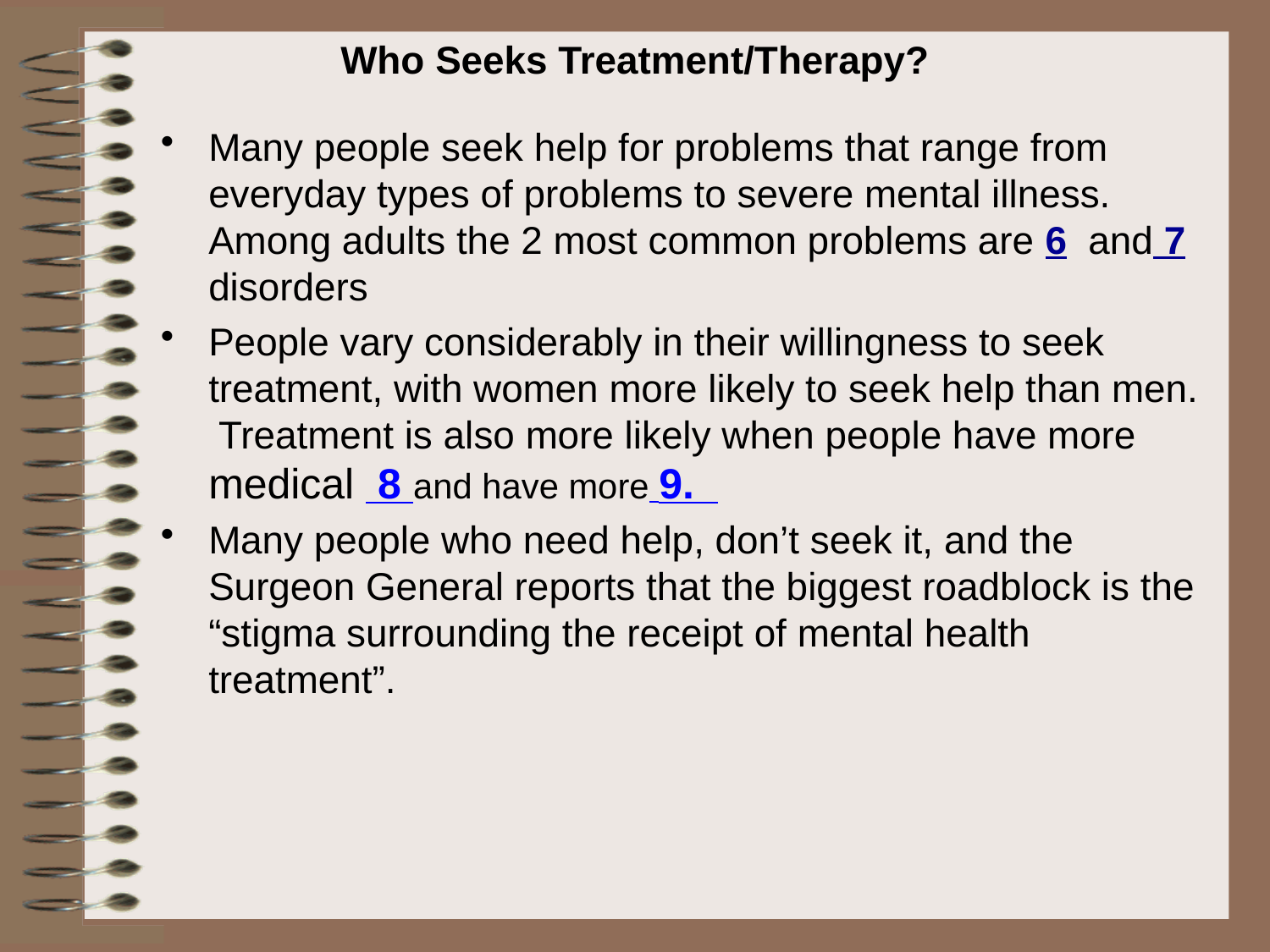

# Who Seeks Treatment/Therapy?

Many people seek help for problems that range from everyday types of problems to severe mental illness.  Among adults the 2 most common problems are 6  and 7 disorders
People vary considerably in their willingness to seek treatment, with women more likely to seek help than men.  Treatment is also more likely when people have more medical  8 and have more 9.
Many people who need help, don’t seek it, and the Surgeon General reports that the biggest roadblock is the “stigma surrounding the receipt of mental health treatment”.